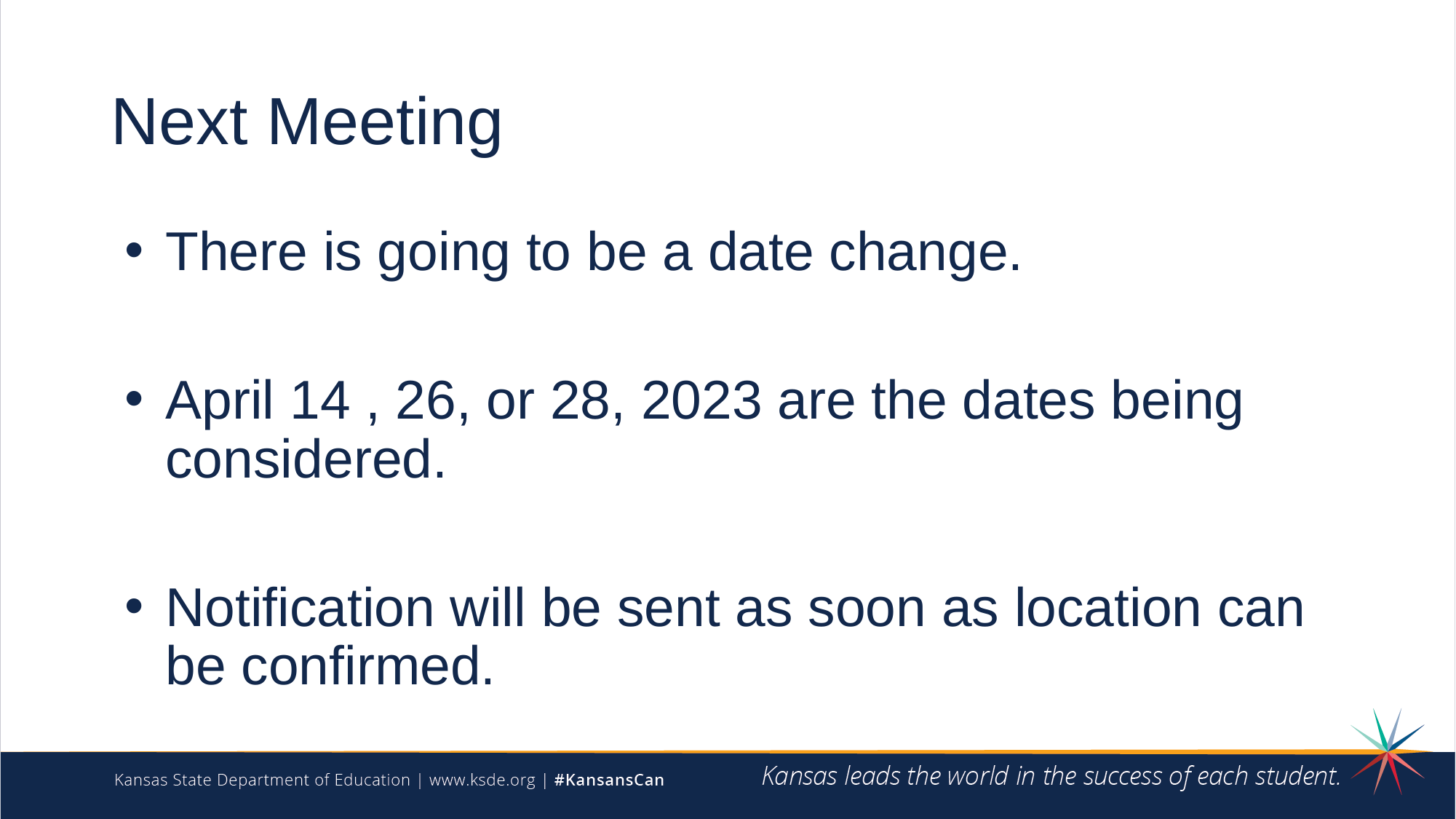

# Next Meeting
There is going to be a date change.

April 14 , 26, or 28, 2023 are the dates being considered.

Notification will be sent as soon as location can be confirmed.